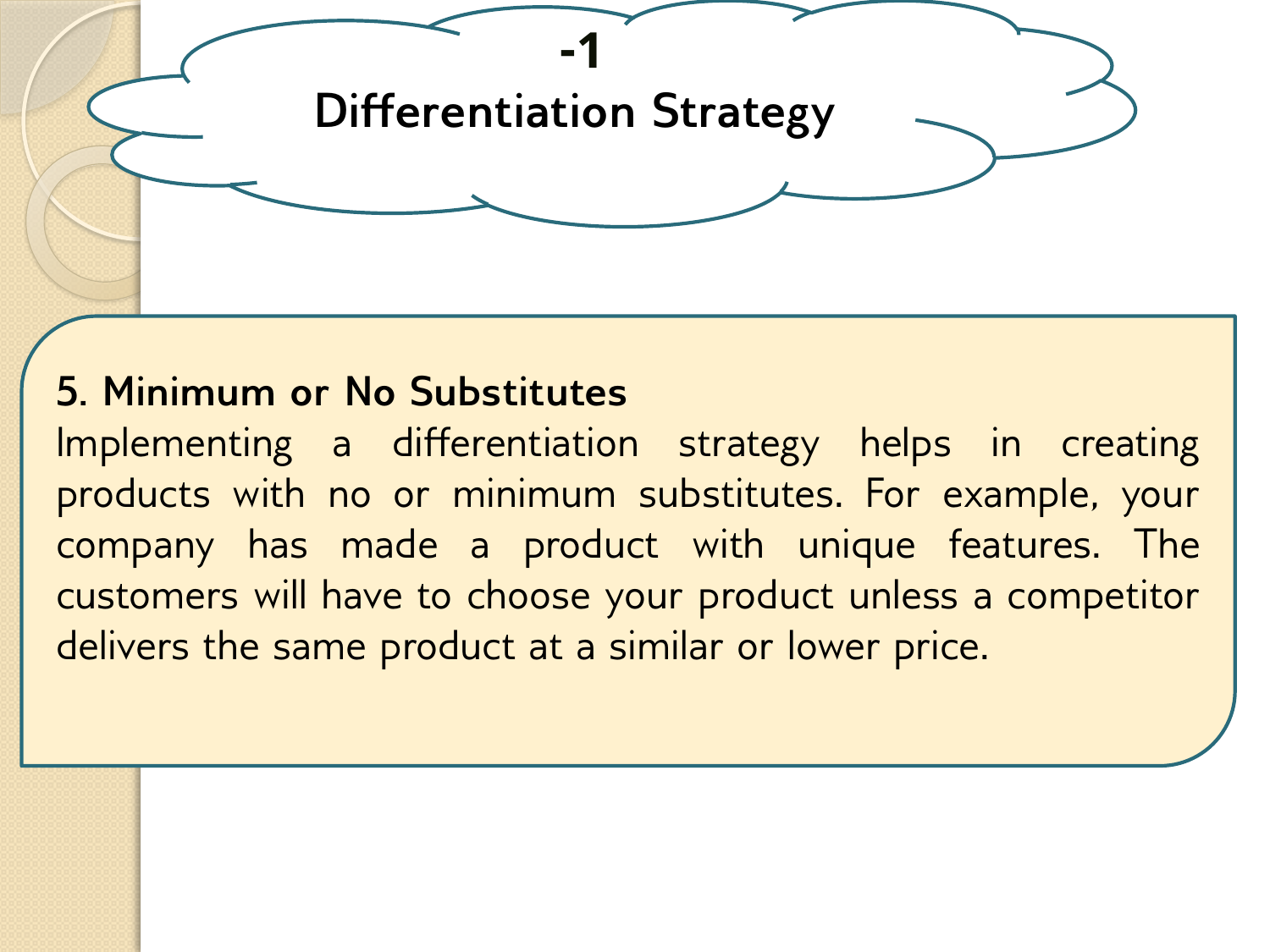

1-
Differentiation Strategy

5. Minimum or No Substitutes
Implementing a differentiation strategy helps in creating products with no or minimum substitutes. For example, your company has made a product with unique features. The customers will have to choose your product unless a competitor delivers the same product at a similar or lower price.

8